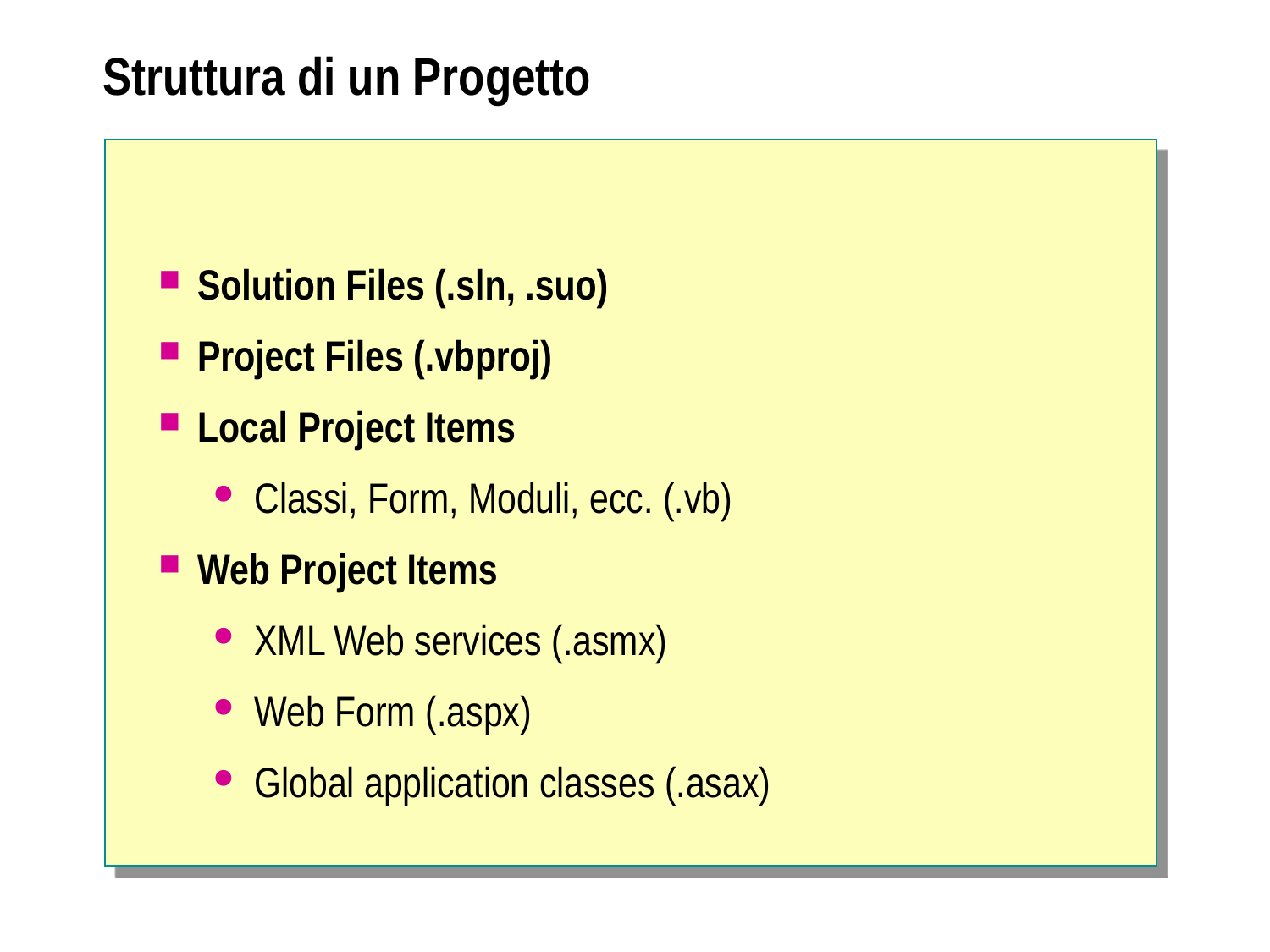

# Struttura di un Progetto
Solution Files (.sln, .suo)
Project Files (.vbproj)
Local Project Items
Classi, Form, Moduli, ecc. (.vb)
Web Project Items
XML Web services (.asmx)
Web Form (.aspx)
Global application classes (.asax)